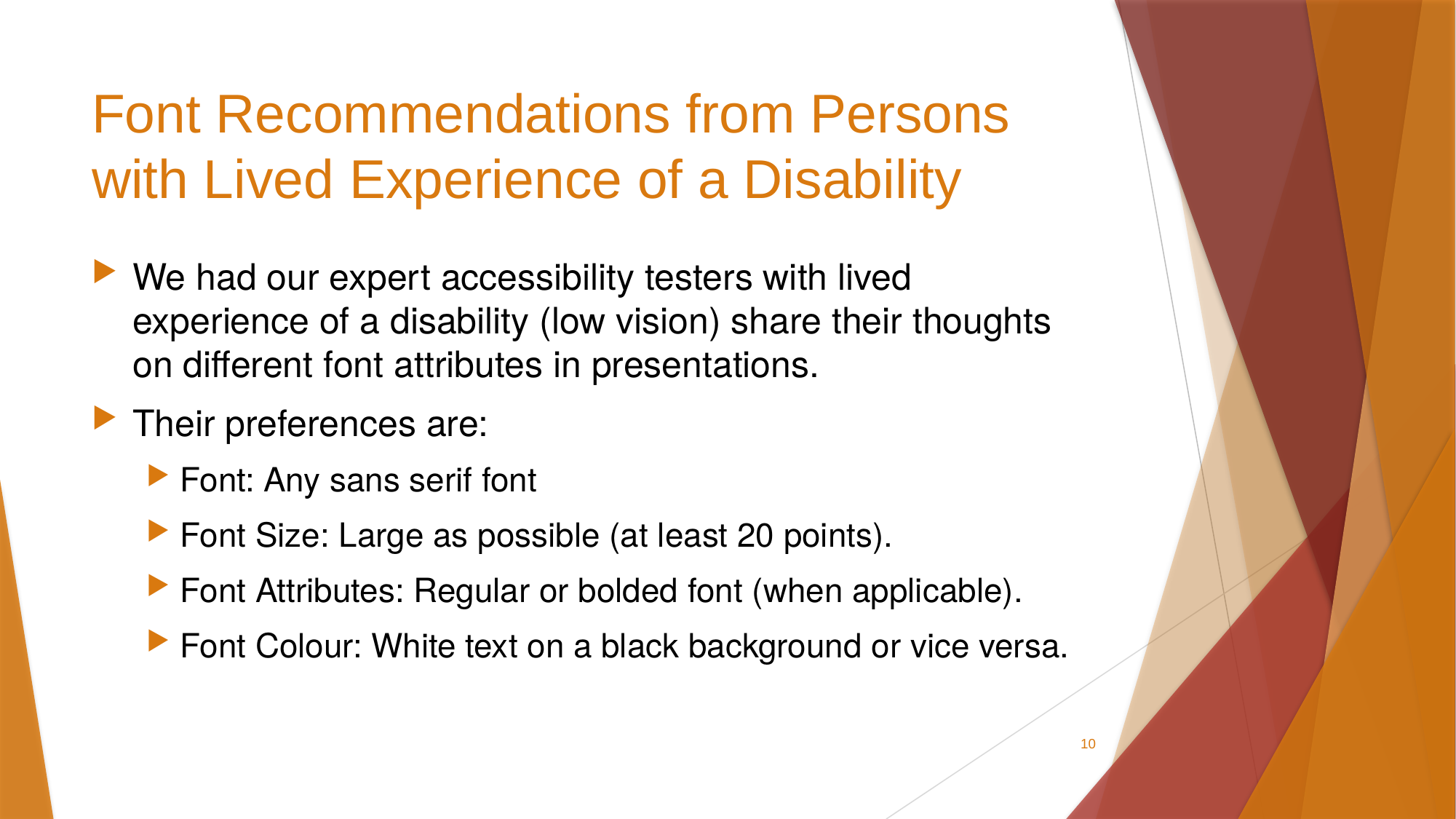

# Font Recommendations from Persons with Lived Experience of a Disability
We had our expert accessibility testers with lived experience of a disability (low vision) share their thoughts on different font attributes in presentations.
Their preferences are:
Font: Any sans serif font
Font Size: Large as possible (at least 20 points).
Font Attributes: Regular or bolded font (when applicable).
Font Colour: White text on a black background or vice versa.
10